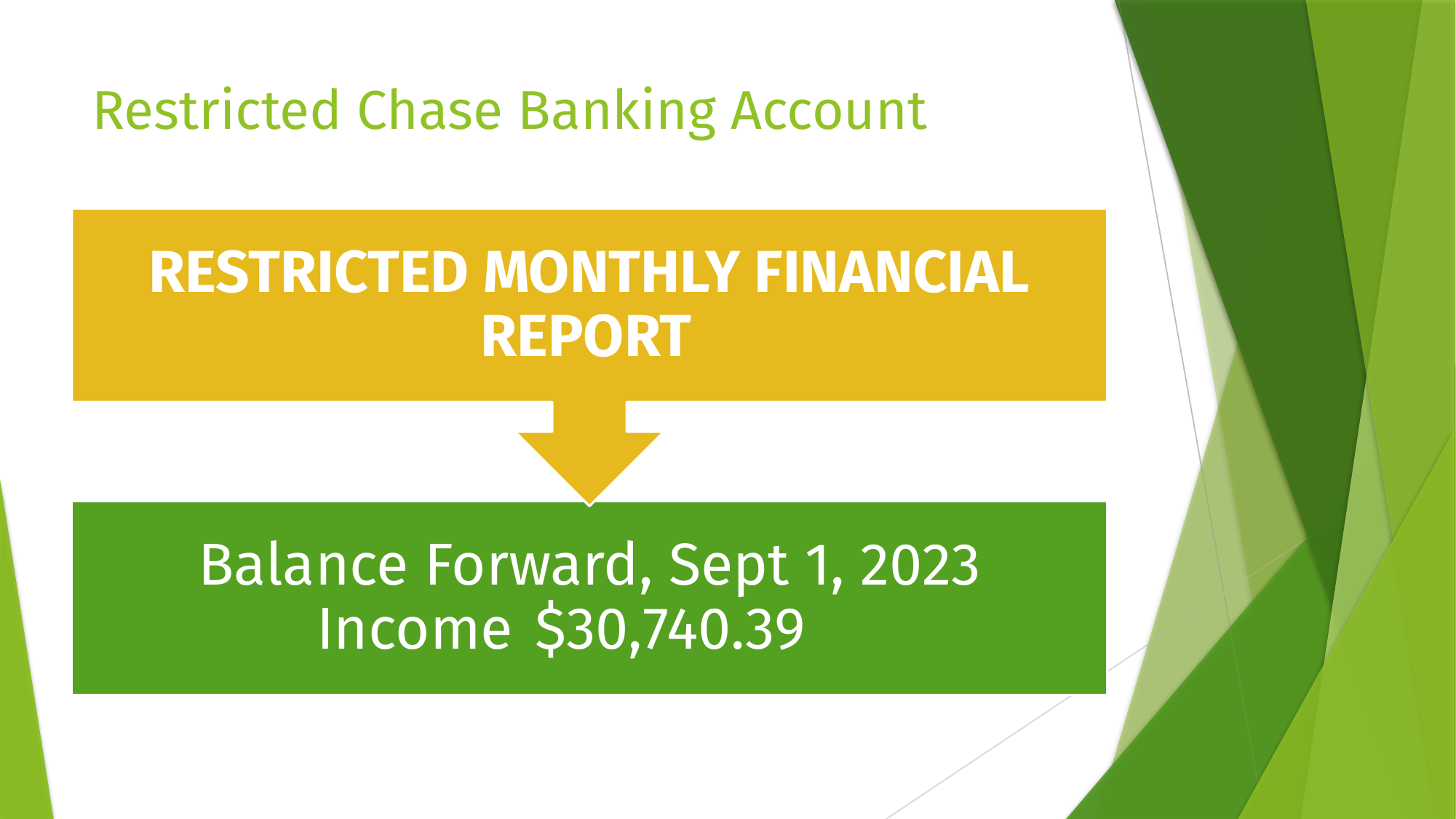

# Restricted Chase Banking Account
Balance Forward, Sept 1, 2023 Income 	$30,740.39
RESTRICTED MONTHLY FINANCIAL REPORT